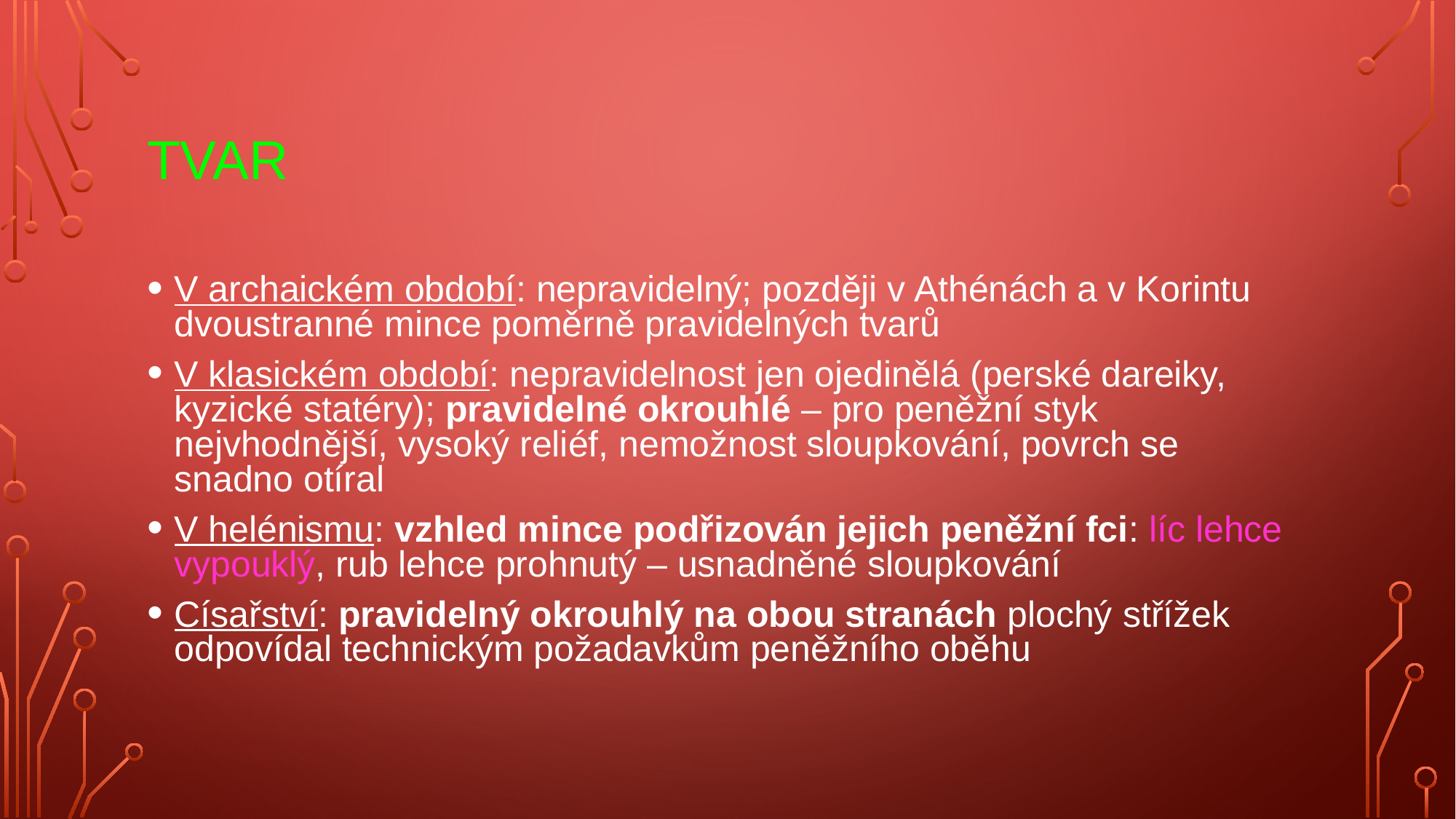

# Tvar
V archaickém období: nepravidelný; později v Athénách a v Korintu dvoustranné mince poměrně pravidelných tvarů
V klasickém období: nepravidelnost jen ojedinělá (perské dareiky, kyzické statéry); pravidelné okrouhlé – pro peněžní styk nejvhodnější, vysoký reliéf, nemožnost sloupkování, povrch se snadno otíral
V helénismu: vzhled mince podřizován jejich peněžní fci: líc lehce vypouklý, rub lehce prohnutý – usnadněné sloupkování
Císařství: pravidelný okrouhlý na obou stranách plochý střížek odpovídal technickým požadavkům peněžního oběhu